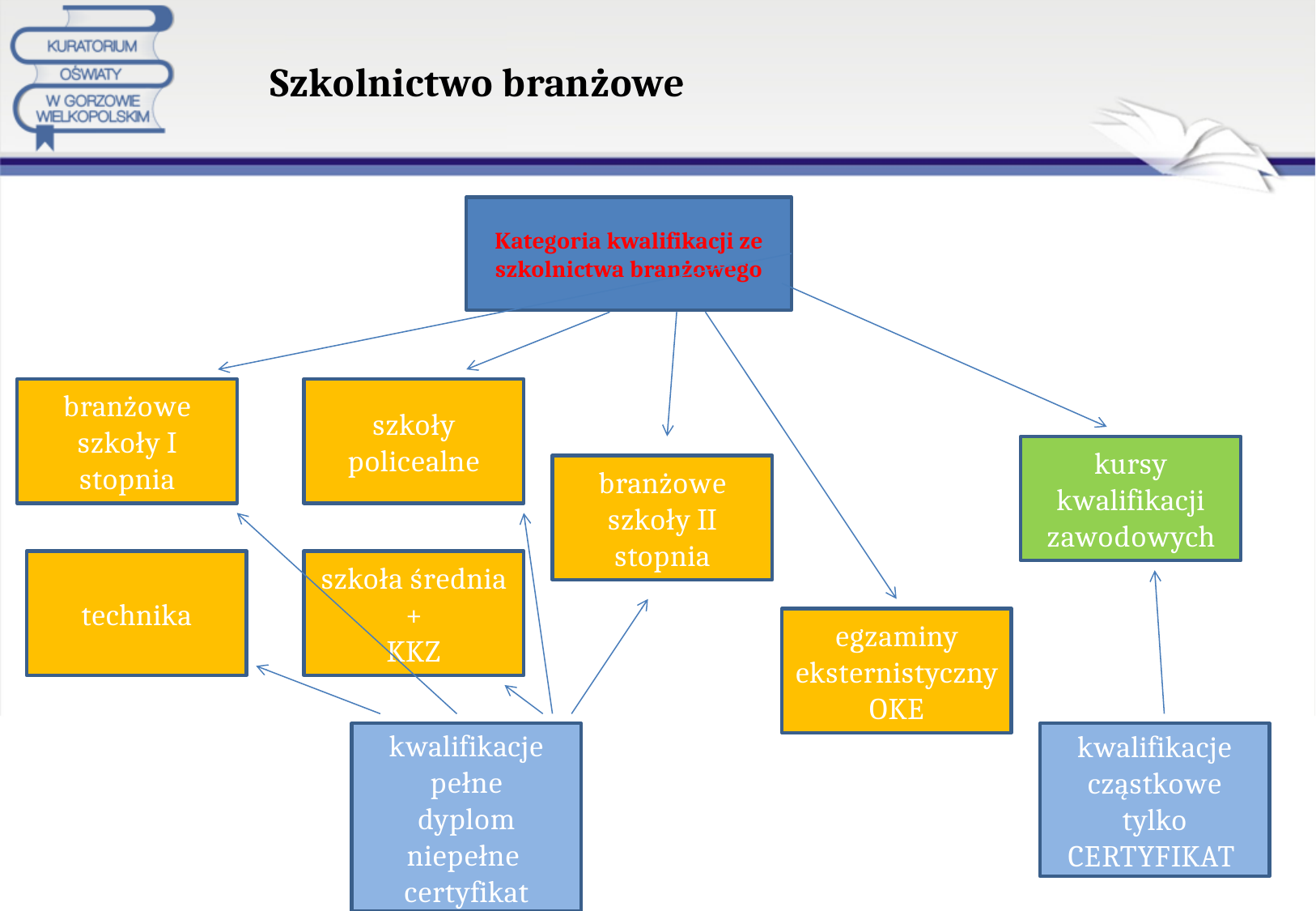

# Szkolnictwo branżowe
Kategoria kwalifikacji ze szkolnictwa branżowego
branżowe szkoły I stopnia
szkoły policealne
kursy kwalifikacji zawodowych
branżowe szkoły II stopnia
technika
szkoła średnia +
KKZ
egzaminy eksternistyczny
OKE
kwalifikacje pełne
dyplom
niepełne  certyfikat
kwalifikacje cząstkowe
tylko CERTYFIKAT